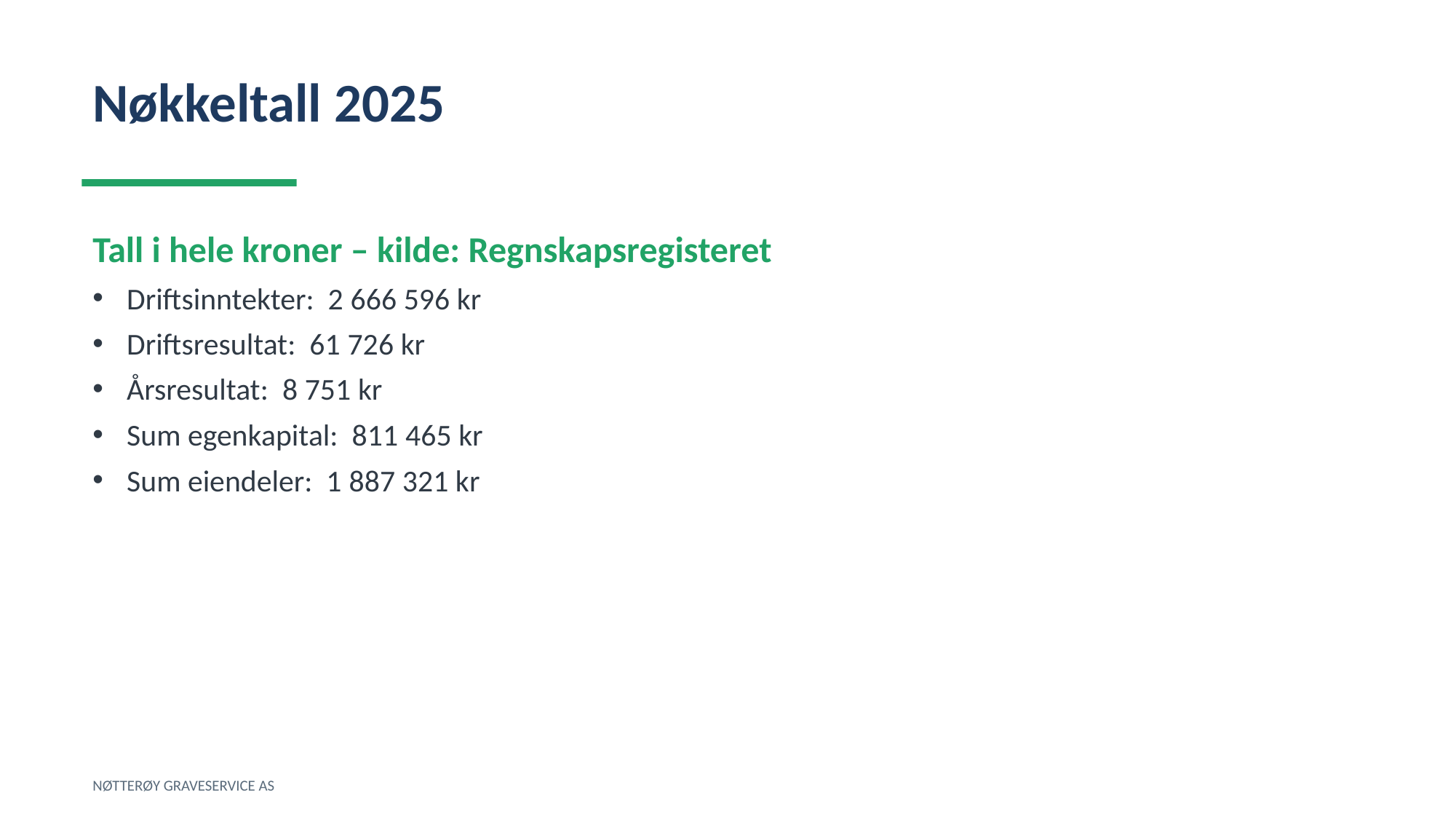

Nøkkeltall 2025

Tall i hele kroner – kilde: Regnskapsregisteret
Driftsinntekter:  2 666 596 kr
Driftsresultat:  61 726 kr
Årsresultat:  8 751 kr
Sum egenkapital:  811 465 kr
Sum eiendeler:  1 887 321 kr
NØTTERØY GRAVESERVICE AS